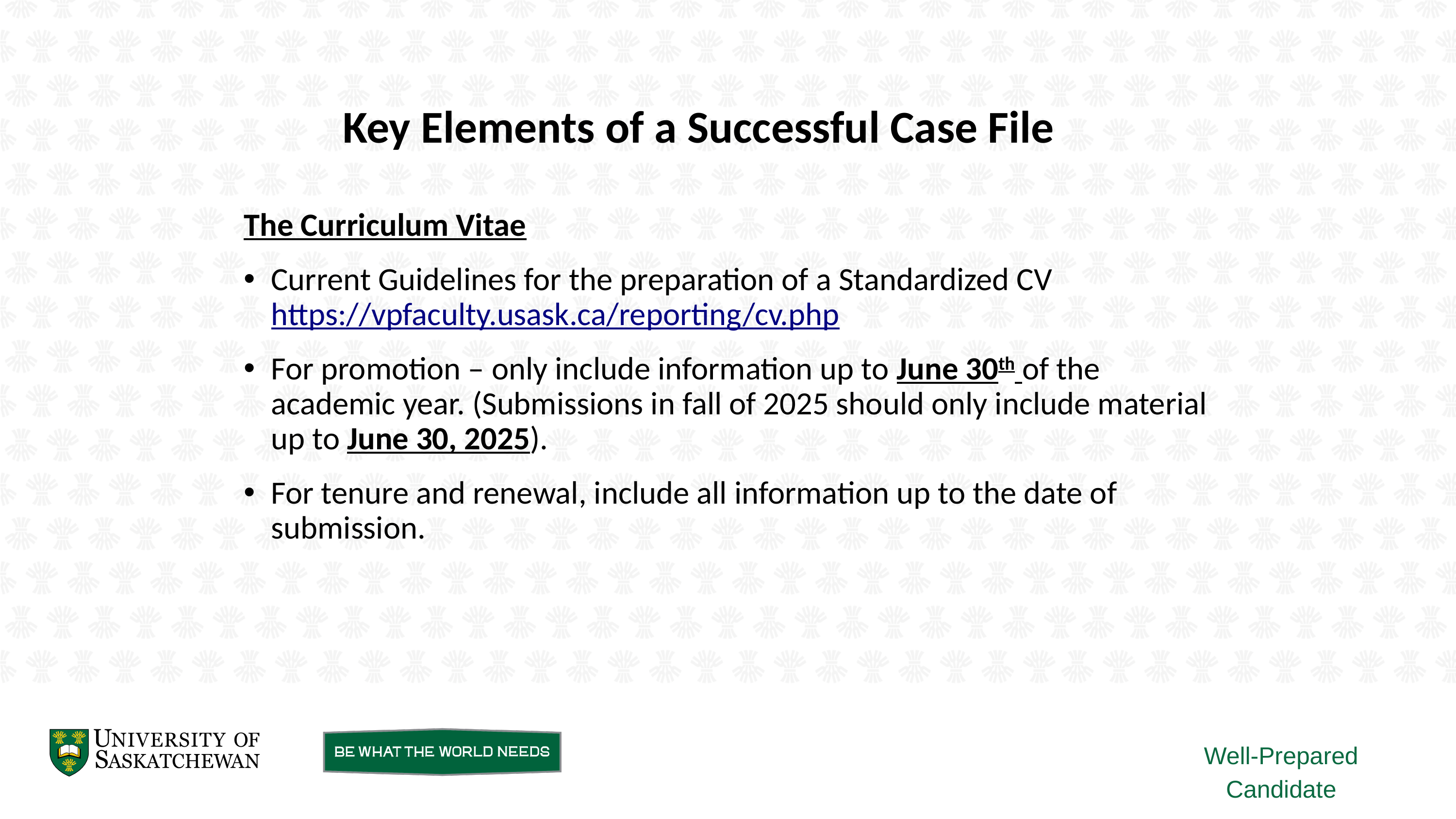

Key Elements of a Successful Case File
The Curriculum Vitae
Current Guidelines for the preparation of a Standardized CV https://vpfaculty.usask.ca/reporting/cv.php
For promotion – only include information up to June 30th of the academic year. (Submissions in fall of 2025 should only include material up to June 30, 2025).
For tenure and renewal, include all information up to the date of submission.

Well-Prepared Candidate